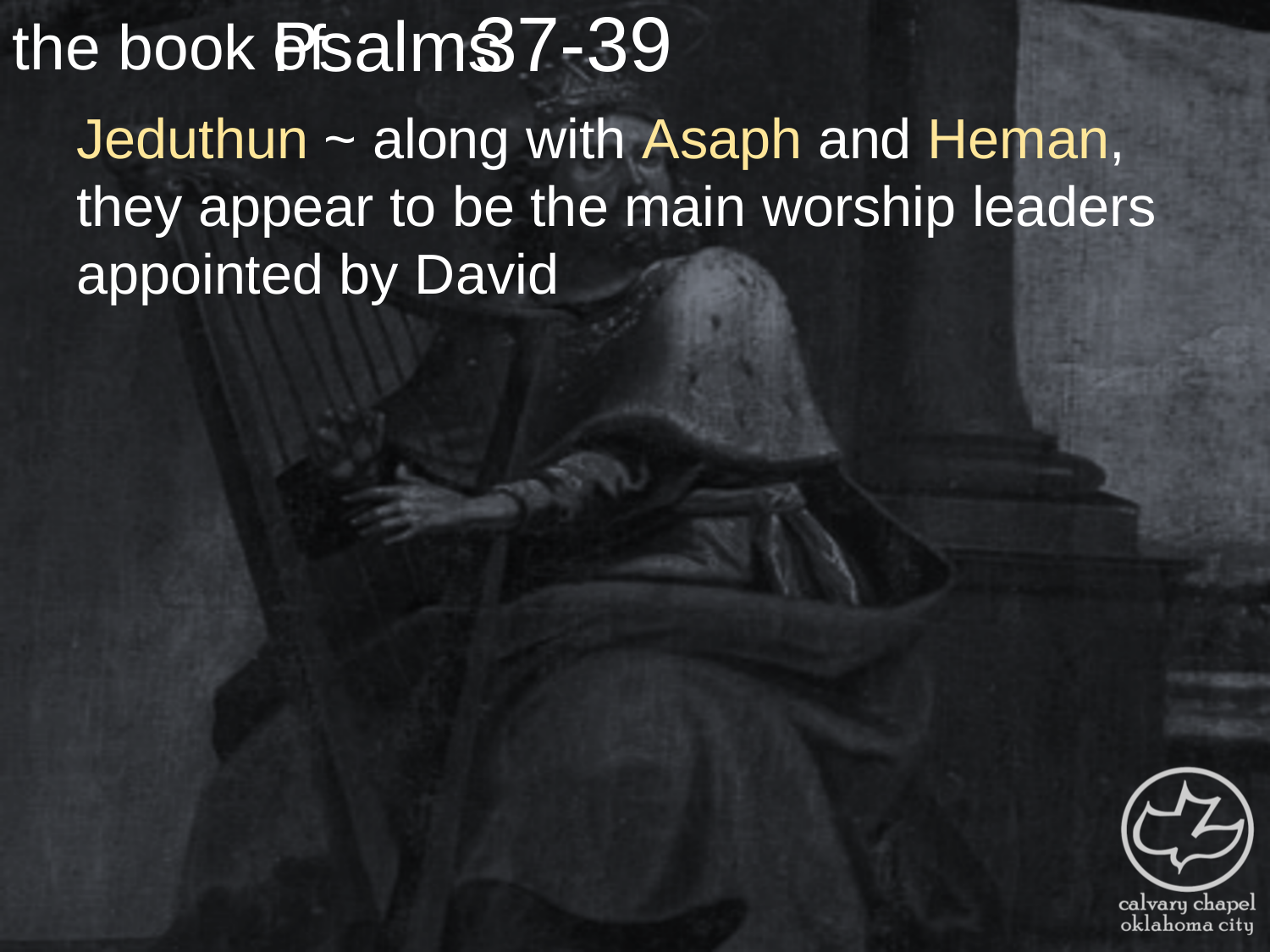

the book of
37-39
Psalms
Jeduthun ~ along with Asaph and Heman, they appear to be the main worship leaders appointed by David